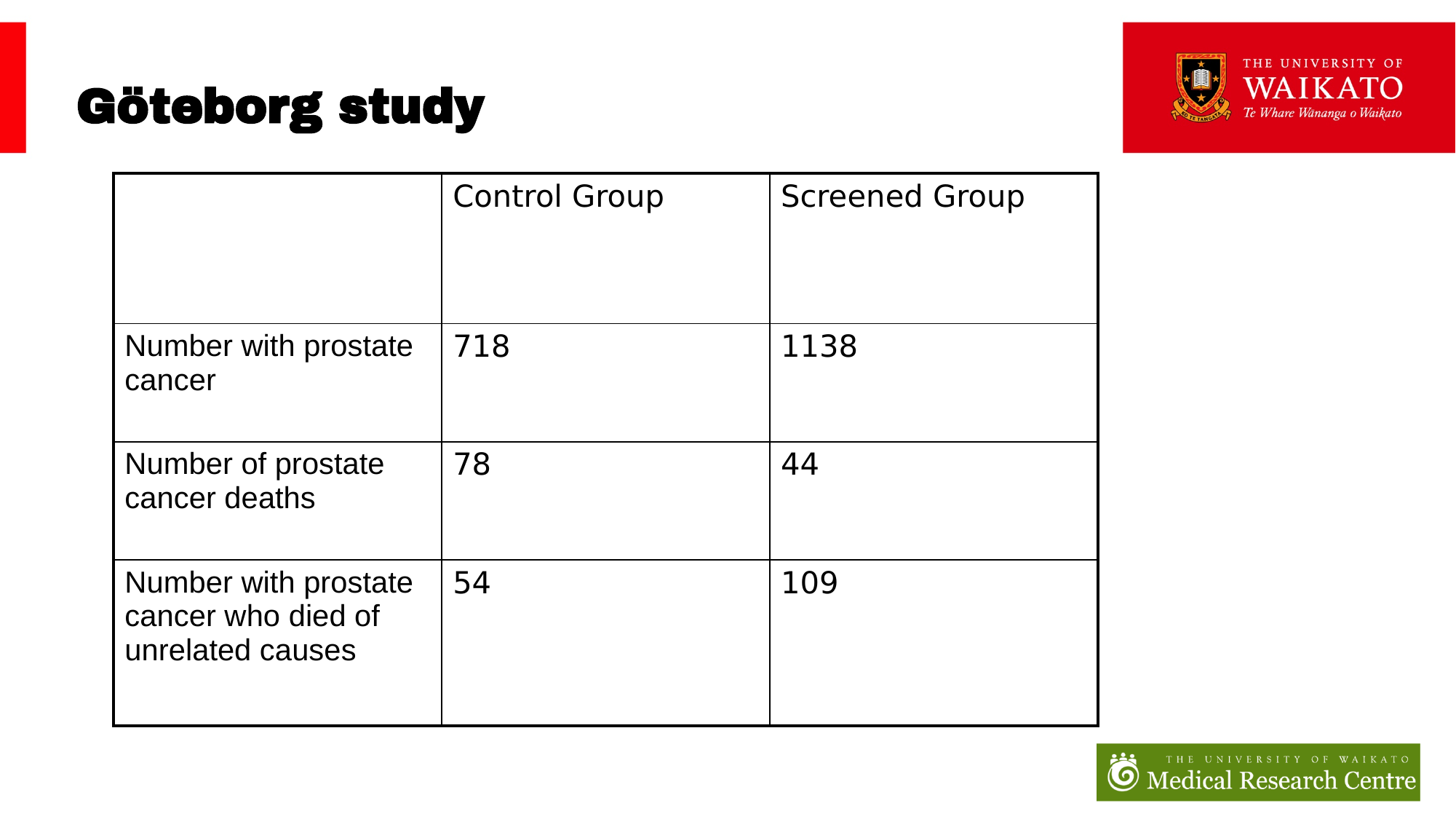

# Göteborg study
|  | Control Group | Screened Group |
| --- | --- | --- |
| Number with prostate cancer | 718 | 1138 |
| Number of prostate cancer deaths | 78 | 44 |
| Number with prostate cancer who died of unrelated causes | 54 | 109 |